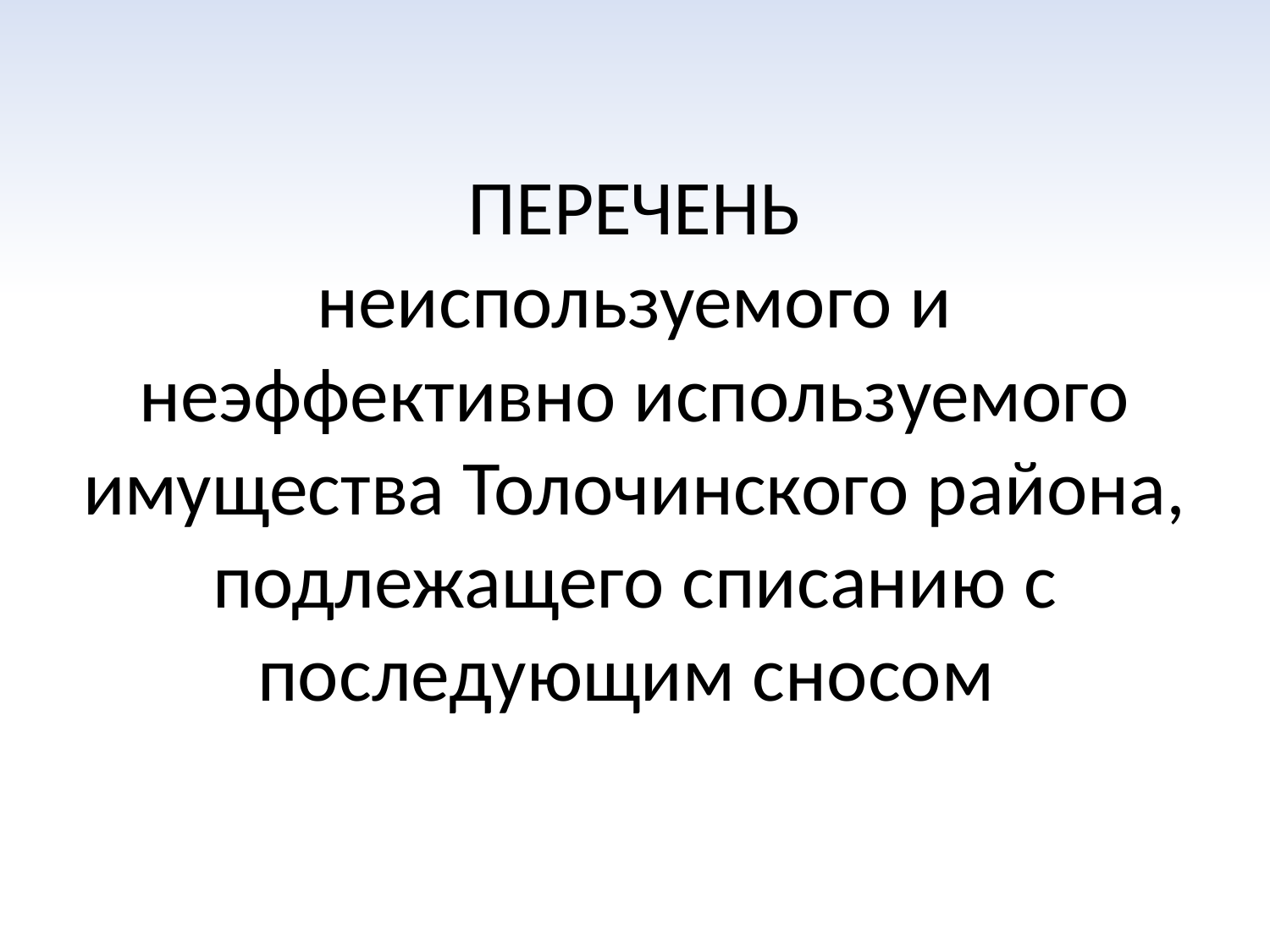

# ПЕРЕЧЕНЬ неиспользуемого и неэффективно используемого имущества Толочинского района, подлежащего списанию с последующим сносом